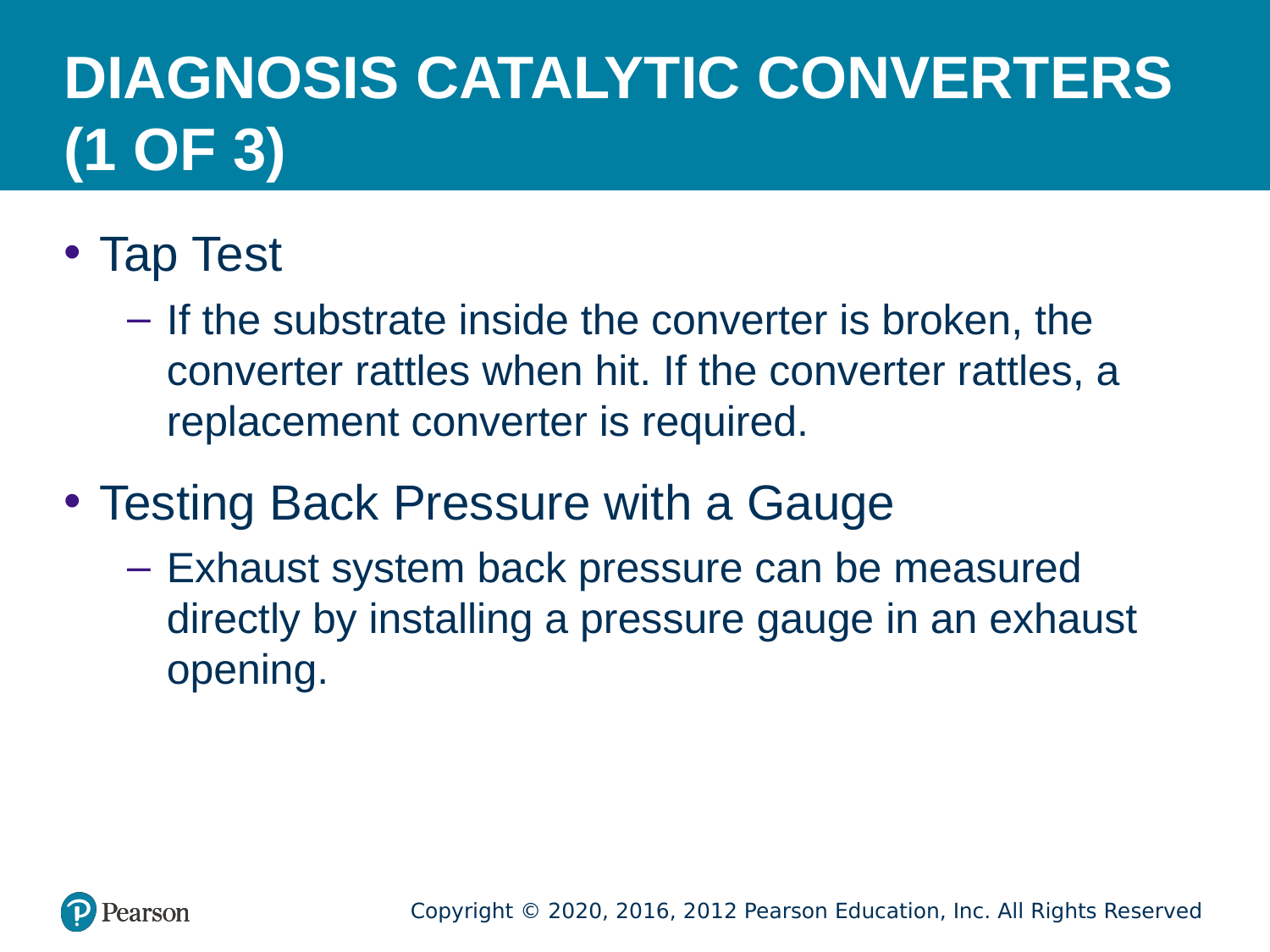

# DIAGNOSIS CATALYTIC CONVERTERS (1 OF 3)
Tap Test
If the substrate inside the converter is broken, the converter rattles when hit. If the converter rattles, a replacement converter is required.
Testing Back Pressure with a Gauge
Exhaust system back pressure can be measured directly by installing a pressure gauge in an exhaust opening.